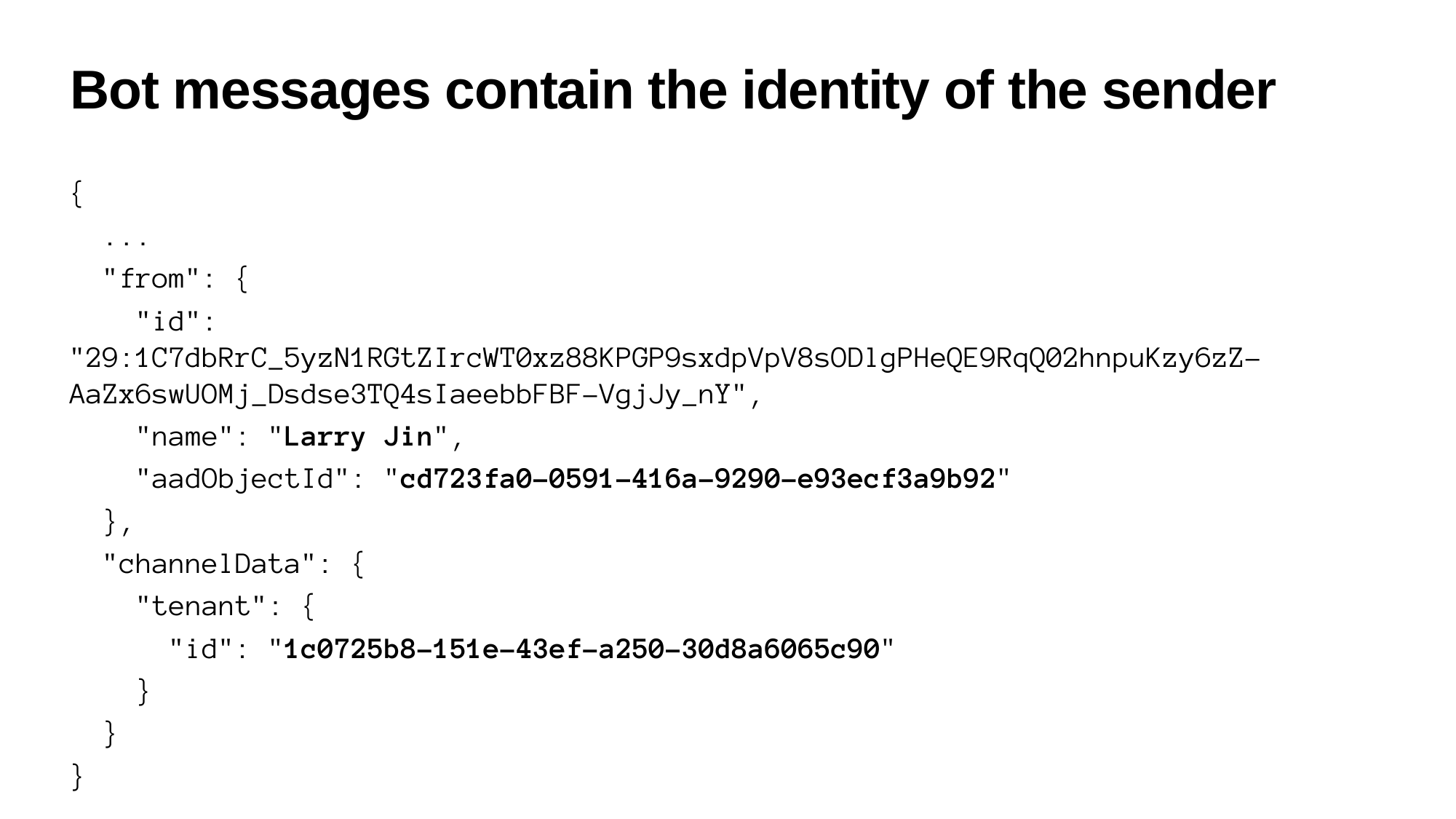

# Bot messages contain the identity of the sender
{
  ...
  "from": {
    "id":  "29:1C7dbRrC_5yzN1RGtZIrcWT0xz88KPGP9sxdpVpV8sODlgPHeQE9RqQ02hnpuKzy6zZ-AaZx6swUOMj_Dsdse3TQ4sIaeebbFBF-VgjJy_nY",
    "name": "Larry Jin",
    "aadObjectId": "cd723fa0-0591-416a-9290-e93ecf3a9b92"
  },
  "channelData": {
    "tenant": {
      "id": "1c0725b8-151e-43ef-a250-30d8a6065c90"
    }
  }
}